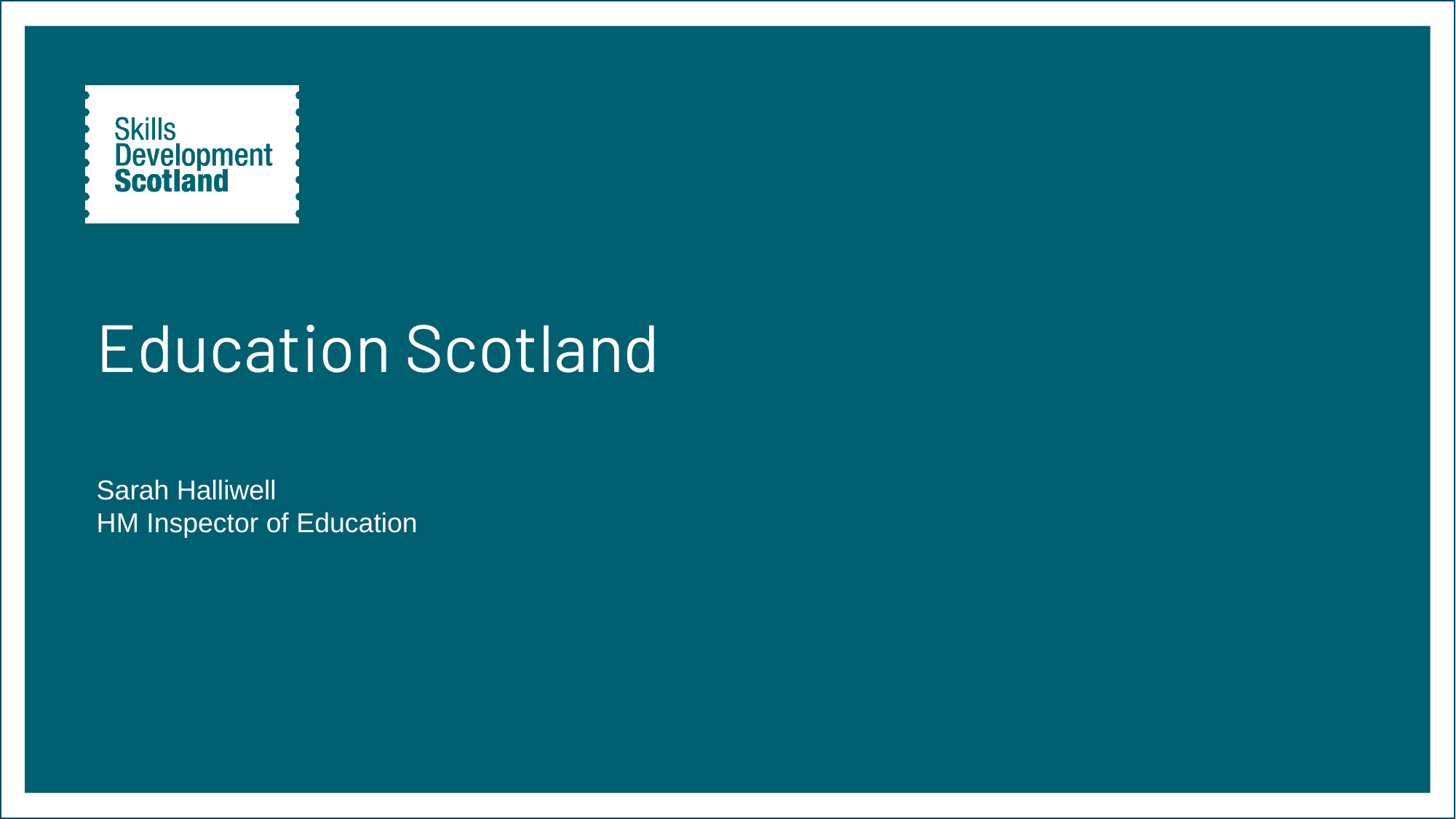

# Education Scotland
Sarah Halliwell
HM Inspector of Education